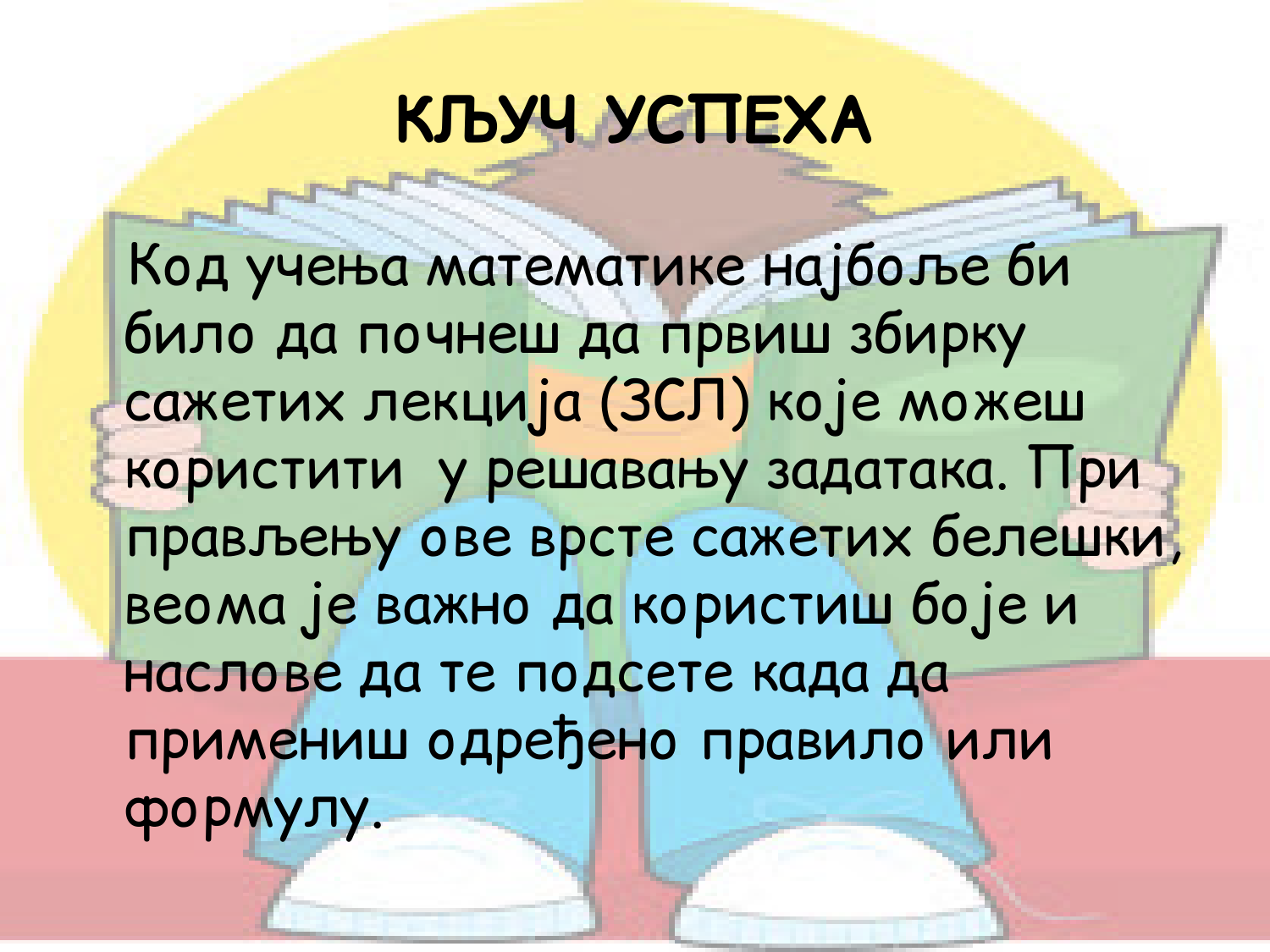

# КЉУЧ УСПЕХА
   Код учења математике најбоље би било да почнеш да првиш збирку сажетих лекција (ЗСЛ) које можеш користити  у решавању задатака. При прављењу ове врсте сажетих белешки, веома је важно да користиш боје и наслове да те подсете када да примениш одређено правило или формулу.